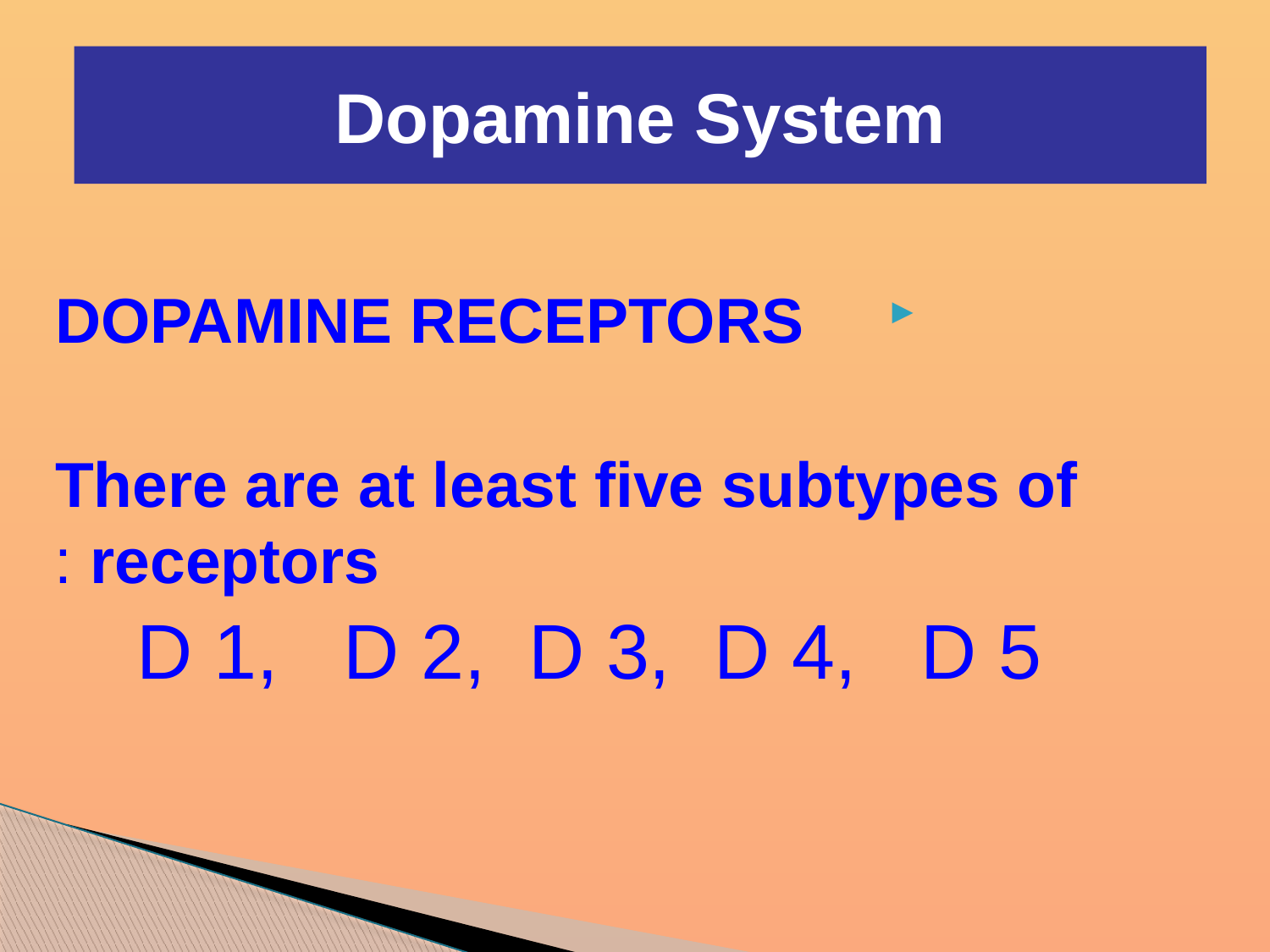

# Dopamine System

DOPAMINE RECEPTORS

 There are at least five subtypes of    receptors:
	D 1,   D 2,  D 3,  D 4,   D 5